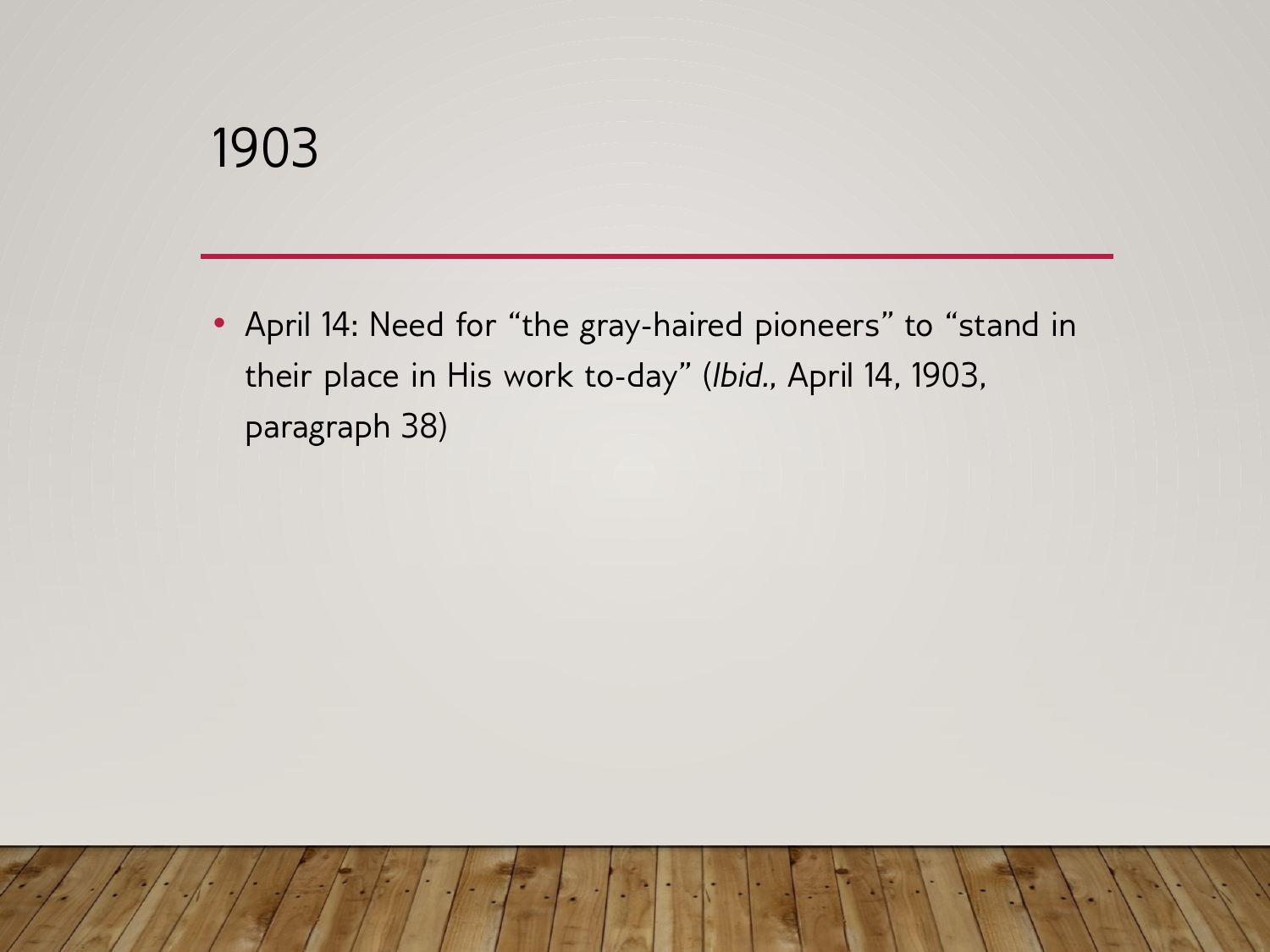

# 1903
April 14: Need for “the gray-haired pioneers” to “stand in their place in His work to-day” (Ibid., April 14, 1903, paragraph 38)